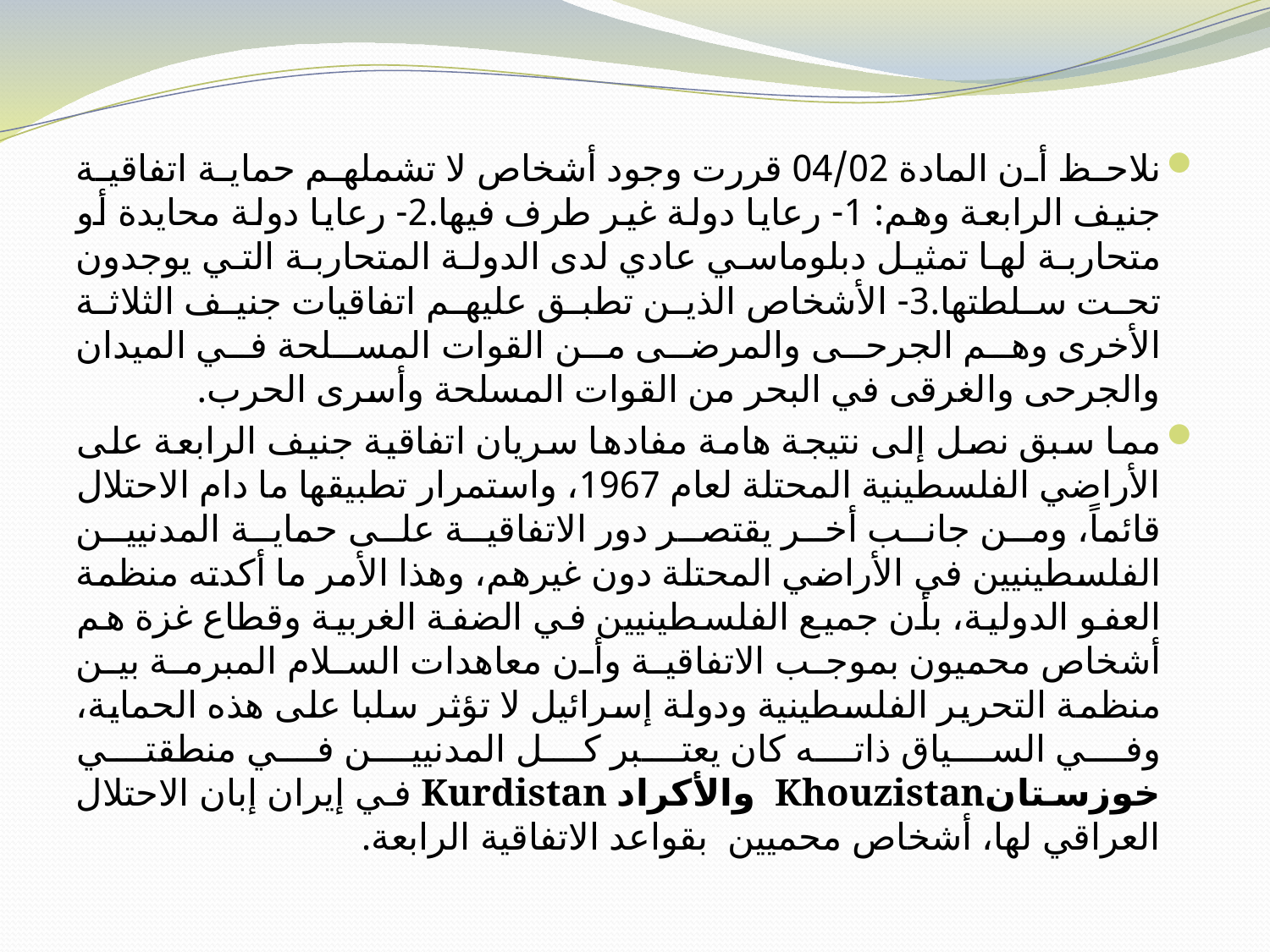

نلاحظ أن المادة 04/02 قررت وجود أشخاص لا تشملهم حماية اتفاقية جنيف الرابعة وهم: 1- رعايا دولة غير طرف فيها.2- رعايا دولة محايدة أو متحاربة لها تمثيل دبلوماسي عادي لدى الدولة المتحاربة التي يوجدون تحت سلطتها.3- الأشخاص الذين تطبق عليهم اتفاقيات جنيف الثلاثة الأخرى وهم الجرحى والمرضى من القوات المسلحة في الميدان والجرحى والغرقى في البحر من القوات المسلحة وأسرى الحرب.
مما سبق نصل إلى نتيجة هامة مفادها سريان اتفاقية جنيف الرابعة على الأراضي الفلسطينية المحتلة لعام 1967، واستمرار تطبيقها ما دام الاحتلال قائماً، ومن جانب أخر يقتصر دور الاتفاقية على حماية المدنيين الفلسطينيين في الأراضي المحتلة دون غيرهم، وهذا الأمر ما أكدته منظمة العفو الدولية، بأن جميع الفلسطينيين في الضفة الغربية وقطاع غزة هم أشخاص محميون بموجب الاتفاقية وأن معاهدات السلام المبرمة بين منظمة التحرير الفلسطينية ودولة إسرائيل لا تؤثر سلبا على هذه الحماية، وفي السياق ذاته كان يعتبر كل المدنيين في منطقتي خوزستانKhouzistan  والأكراد Kurdistan في إيران إبان الاحتلال العراقي لها، أشخاص محميين  بقواعد الاتفاقية الرابعة.